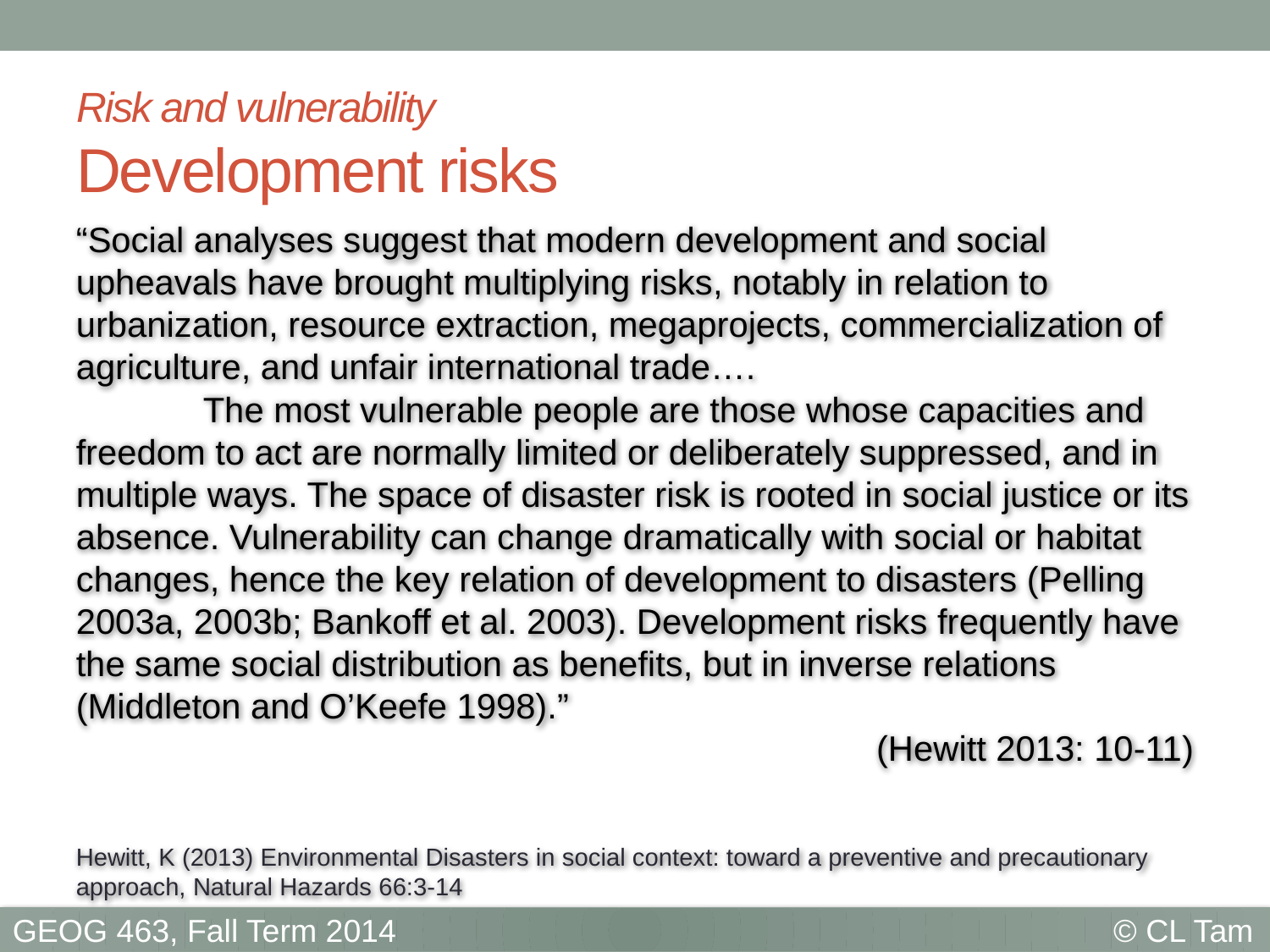

# Risk and vulnerability Development risks
“Social analyses suggest that modern development and social upheavals have brought multiplying risks, notably in relation to urbanization, resource extraction, megaprojects, commercialization of agriculture, and unfair international trade….
	The most vulnerable people are those whose capacities and freedom to act are normally limited or deliberately suppressed, and in multiple ways. The space of disaster risk is rooted in social justice or its absence. Vulnerability can change dramatically with social or habitat changes, hence the key relation of development to disasters (Pelling 2003a, 2003b; Bankoff et al. 2003). Development risks frequently have the same social distribution as beneﬁts, but in inverse relations (Middleton and O’Keefe 1998).”
(Hewitt 2013: 10-11)
Hewitt, K (2013) Environmental Disasters in social context: toward a preventive and precautionary approach, Natural Hazards 66:3-14